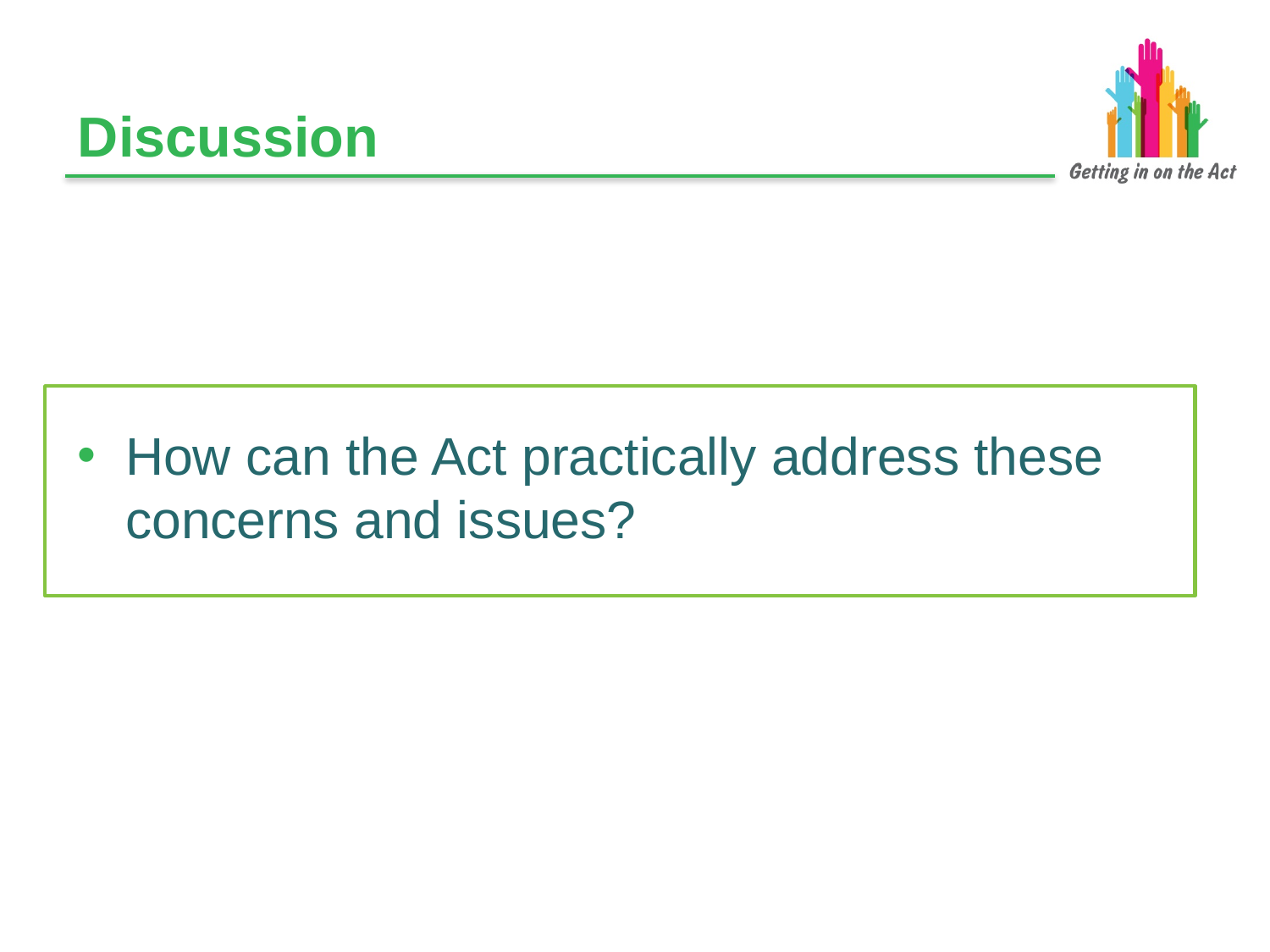

# Discussion

How can the Act practically address these concerns and issues?